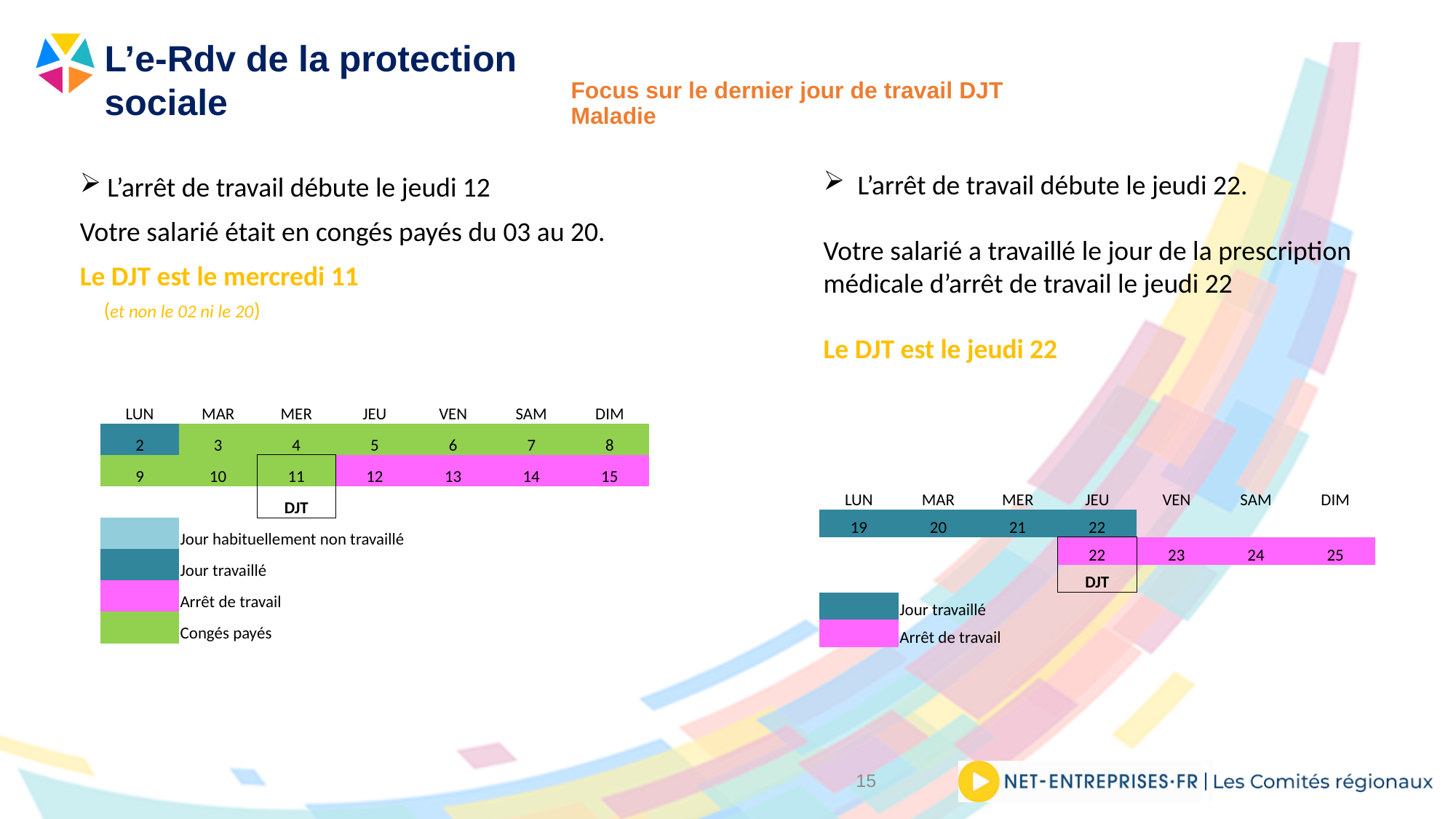

# Focus sur le dernier jour de travail DJT Maladie
L’arrêt de travail débute le jeudi 22.

Votre salarié a travaillé le jour de la prescription médicale d’arrêt de travail le jeudi 22

Le DJT est le jeudi 22

L’arrêt de travail débute le jeudi 12
Votre salarié était en congés payés du 03 au 20.
Le DJT est le mercredi 11
(et non le 02 ni le 20)

| LUN | MAR | MER | JEU | VEN | SAM | DIM |
| --- | --- | --- | --- | --- | --- | --- |
| 2 | 3 | 4 | 5 | 6 | 7 | 8 |
| 9 | 10 | 11 | 12 | 13 | 14 | 15 |
|  |  | DJT |  |  |  |  |
|  | Jour habituellement non travaillé |  |  |  |  |  |
|  | Jour travaillé |  |  |  |  |  |
|  | Arrêt de travail |  |  |  |  |  |
|  | Congés payés |  |  |  |  |  |
| LUN | MAR | MER | JEU | VEN | SAM | DIM |
| --- | --- | --- | --- | --- | --- | --- |
| 19 | 20 | 21 | 22 |  |  |  |
|  |  |  | 22 | 23 | 24 | 25 |
|  |  |  | DJT |  |  |  |
|  | Jour travaillé |  |  |  |  |  |
|  | Arrêt de travail |  |  |  |  |  |
15